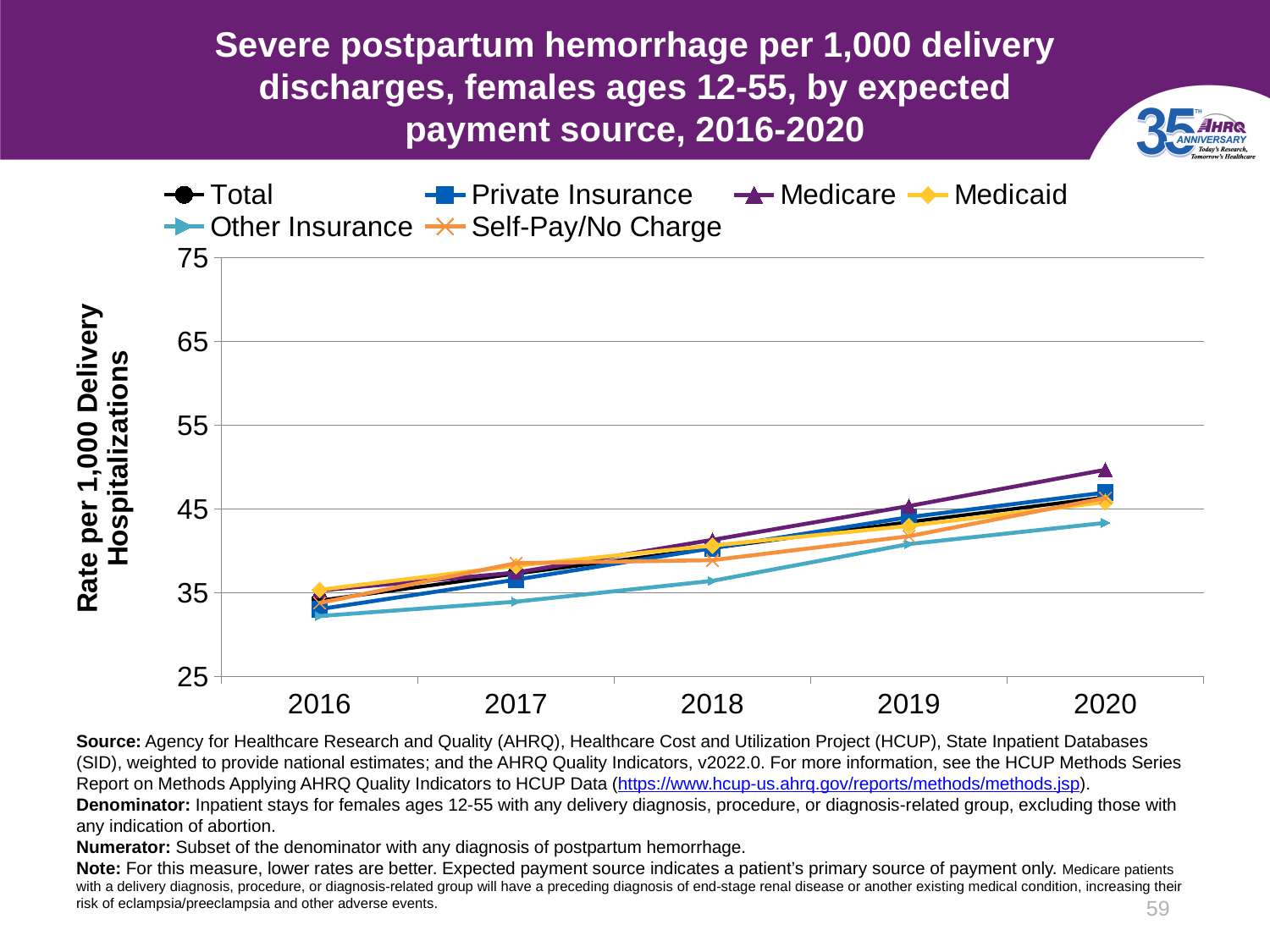

# Severe postpartum hemorrhage per 1,000 delivery discharges, females ages 12-55, by expected payment source, 2016-2020

### Chart

| Category | Total | Private Insurance | Medicare | Medicaid | Other Insurance | Self-Pay/No Charge |
|---|---|---|---|---|---|---|
| 2016 | 34.08 | 33.05 | 35.27 | 35.36 | 32.23 | 33.79 |
| 2017 | 37.28 | 36.57 | 37.42 | 38.22 | 33.94 | 38.54 |
| 2018 | 40.34 | 40.33 | 41.32 | 40.65 | 36.43 | 38.9 |
| 2019 | 43.45 | 44.03 | 45.36 | 42.99 | 40.82 | 41.76 |
| 2020 | 46.4 | 46.98 | 49.69 | 45.84 | 43.35 | 46.32 |
Source: Agency for Healthcare Research and Quality (AHRQ), Healthcare Cost and Utilization Project (HCUP), State Inpatient Databases (SID), weighted to provide national estimates; and the AHRQ Quality Indicators, v2022.0. For more information, see the HCUP Methods Series Report on Methods Applying AHRQ Quality Indicators to HCUP Data (https://www.hcup-us.ahrq.gov/reports/methods/methods.jsp).
Denominator: Inpatient stays for females ages 12-55 with any delivery diagnosis, procedure, or diagnosis-related group, excluding those with any indication of abortion.
Numerator: Subset of the denominator with any diagnosis of postpartum hemorrhage.
Note: For this measure, lower rates are better. Expected payment source indicates a patient’s primary source of payment only. Medicare patients with a delivery diagnosis, procedure, or diagnosis-related group will have a preceding diagnosis of end-stage renal disease or another existing medical condition, increasing their risk of eclampsia/preeclampsia and other adverse events.
59